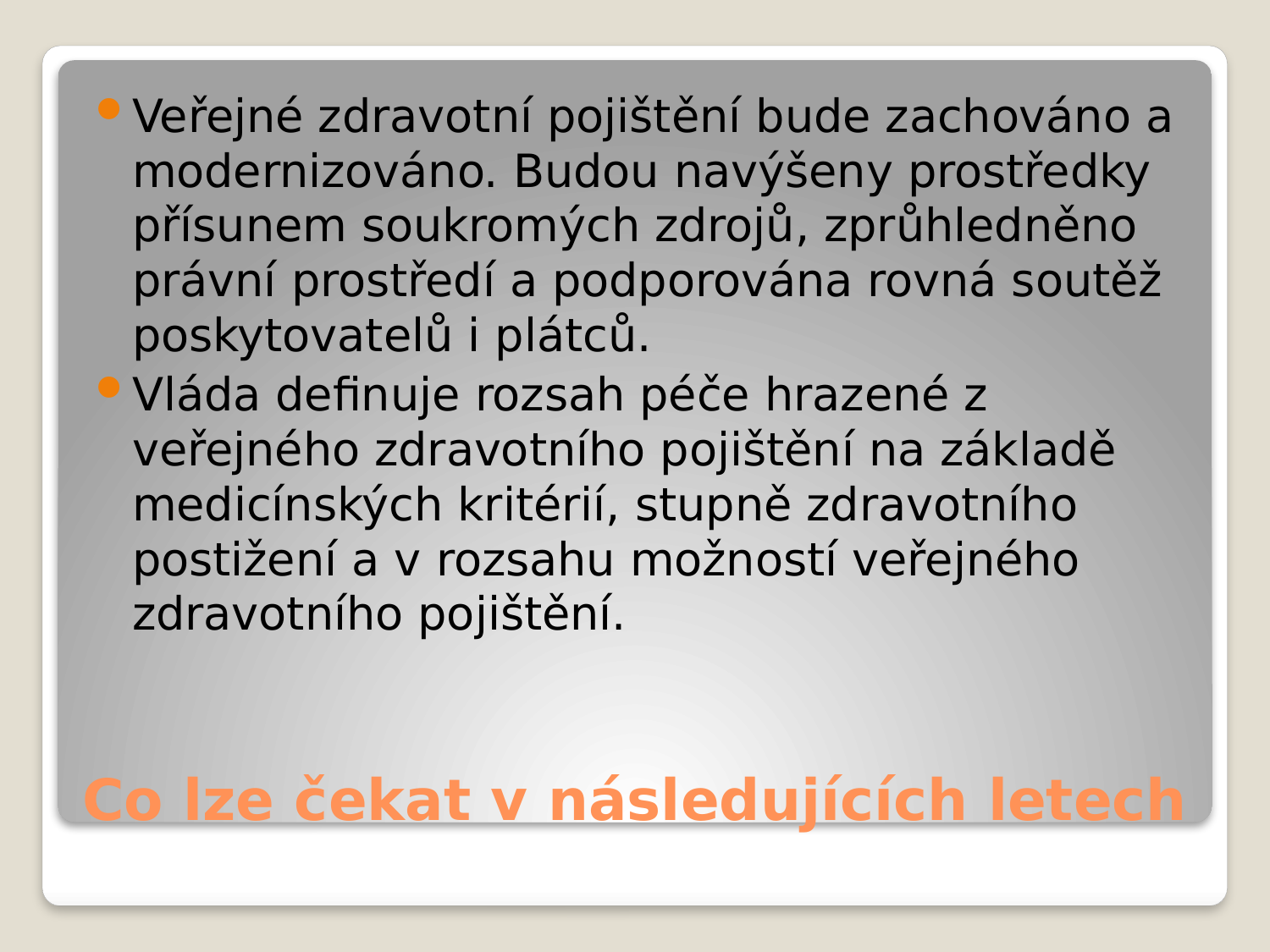

Veřejné zdravotní pojištění bude zachováno a modernizováno. Budou navýšeny prostředky přísunem soukromých zdrojů, zprůhledněno právní prostředí a podporována rovná soutěž poskytovatelů i plátců.
Vláda definuje rozsah péče hrazené z veřejného zdravotního pojištění na základě medicínských kritérií, stupně zdravotního postižení a v rozsahu možností veřejného zdravotního pojištění.

# Co lze čekat v následujících letech